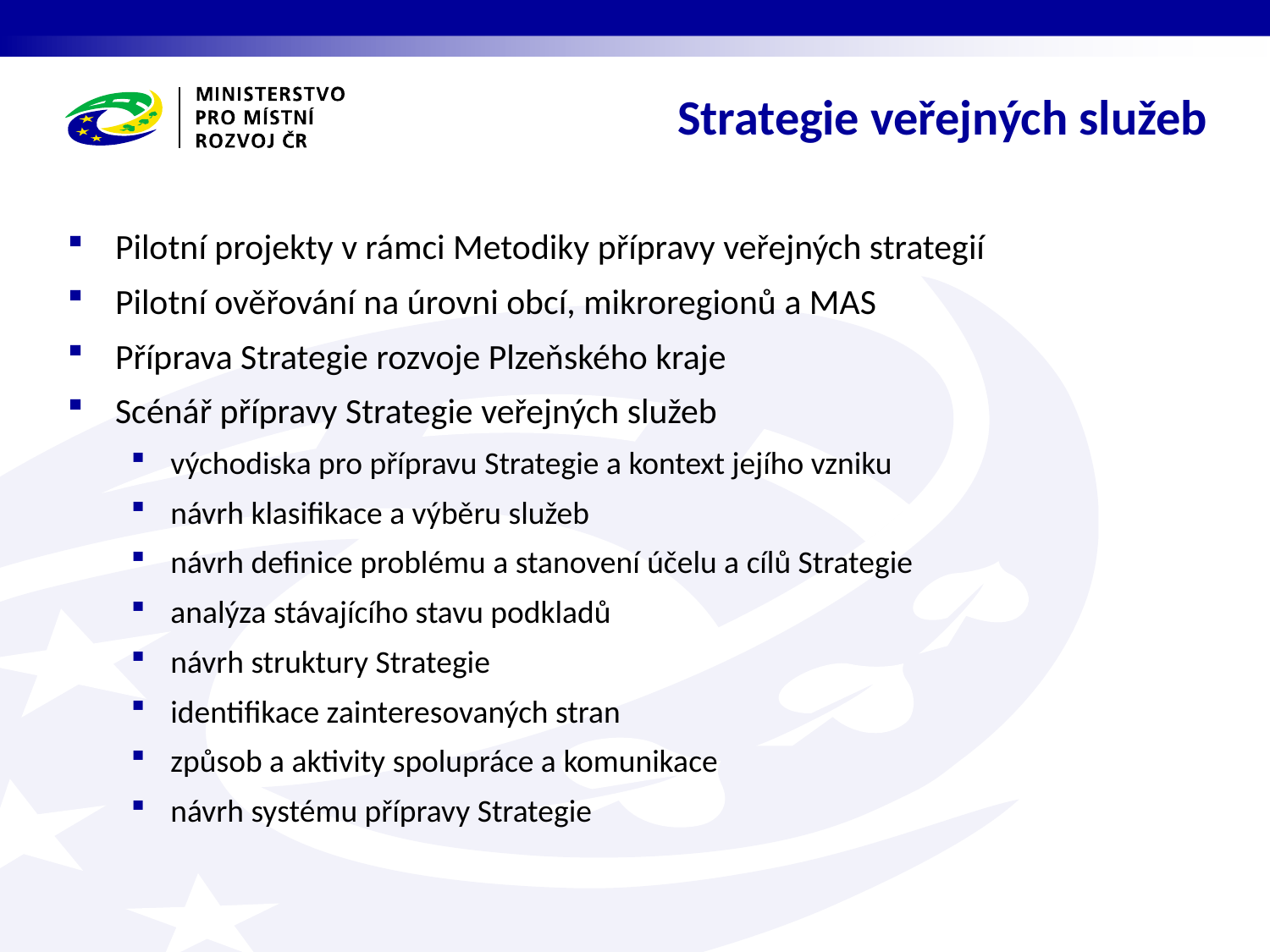

Strategie veřejných služeb
Pilotní projekty v rámci Metodiky přípravy veřejných strategií
Pilotní ověřování na úrovni obcí, mikroregionů a MAS
Příprava Strategie rozvoje Plzeňského kraje
Scénář přípravy Strategie veřejných služeb
východiska pro přípravu Strategie a kontext jejího vzniku
návrh klasifikace a výběru služeb
návrh definice problému a stanovení účelu a cílů Strategie
analýza stávajícího stavu podkladů
návrh struktury Strategie
identifikace zainteresovaných stran
způsob a aktivity spolupráce a komunikace
návrh systému přípravy Strategie